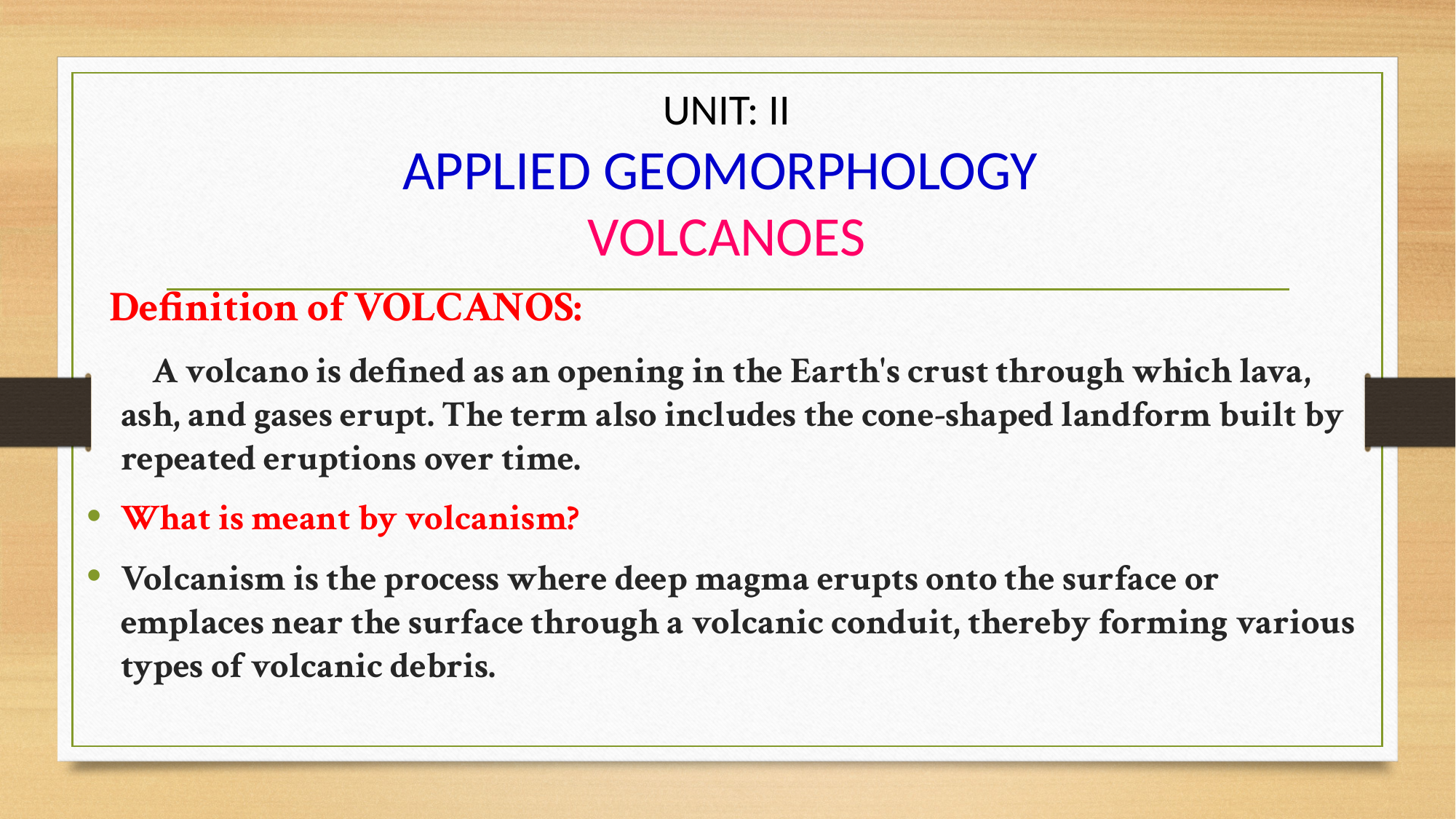

# UNIT: II APPLIED GEOMORPHOLOGY VOLCANOES
   Definition of VOLCANOS:
        A volcano is defined as an opening in the Earth's crust through which lava, ash, and gases erupt. The term also includes the cone-shaped landform built by repeated eruptions over time.
What is meant by volcanism?
Volcanism is the process where deep magma erupts onto the surface or emplaces near the surface through a volcanic conduit, thereby forming various types of volcanic debris.